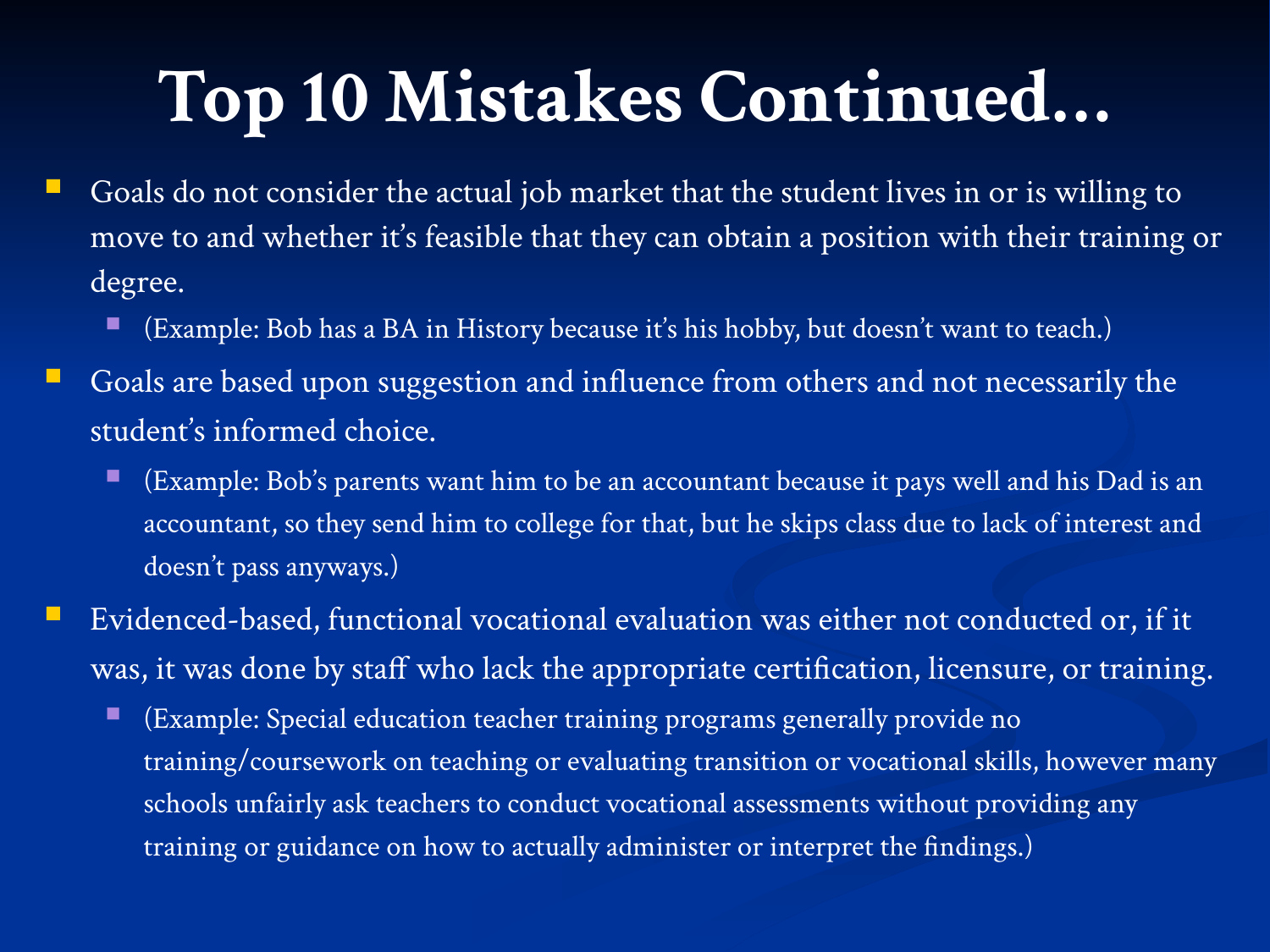

# Top 10 Mistakes Continued…
Goals do not consider the actual job market that the student lives in or is willing to move to and whether it’s feasible that they can obtain a position with their training or degree.
(Example: Bob has a BA in History because it’s his hobby, but doesn’t want to teach.)
Goals are based upon suggestion and influence from others and not necessarily the student’s informed choice.
(Example: Bob’s parents want him to be an accountant because it pays well and his Dad is an accountant, so they send him to college for that, but he skips class due to lack of interest and doesn’t pass anyways.)
Evidenced-based, functional vocational evaluation was either not conducted or, if it was, it was done by staff who lack the appropriate certification, licensure, or training.
(Example: Special education teacher training programs generally provide no training/coursework on teaching or evaluating transition or vocational skills, however many schools unfairly ask teachers to conduct vocational assessments without providing any training or guidance on how to actually administer or interpret the findings.)